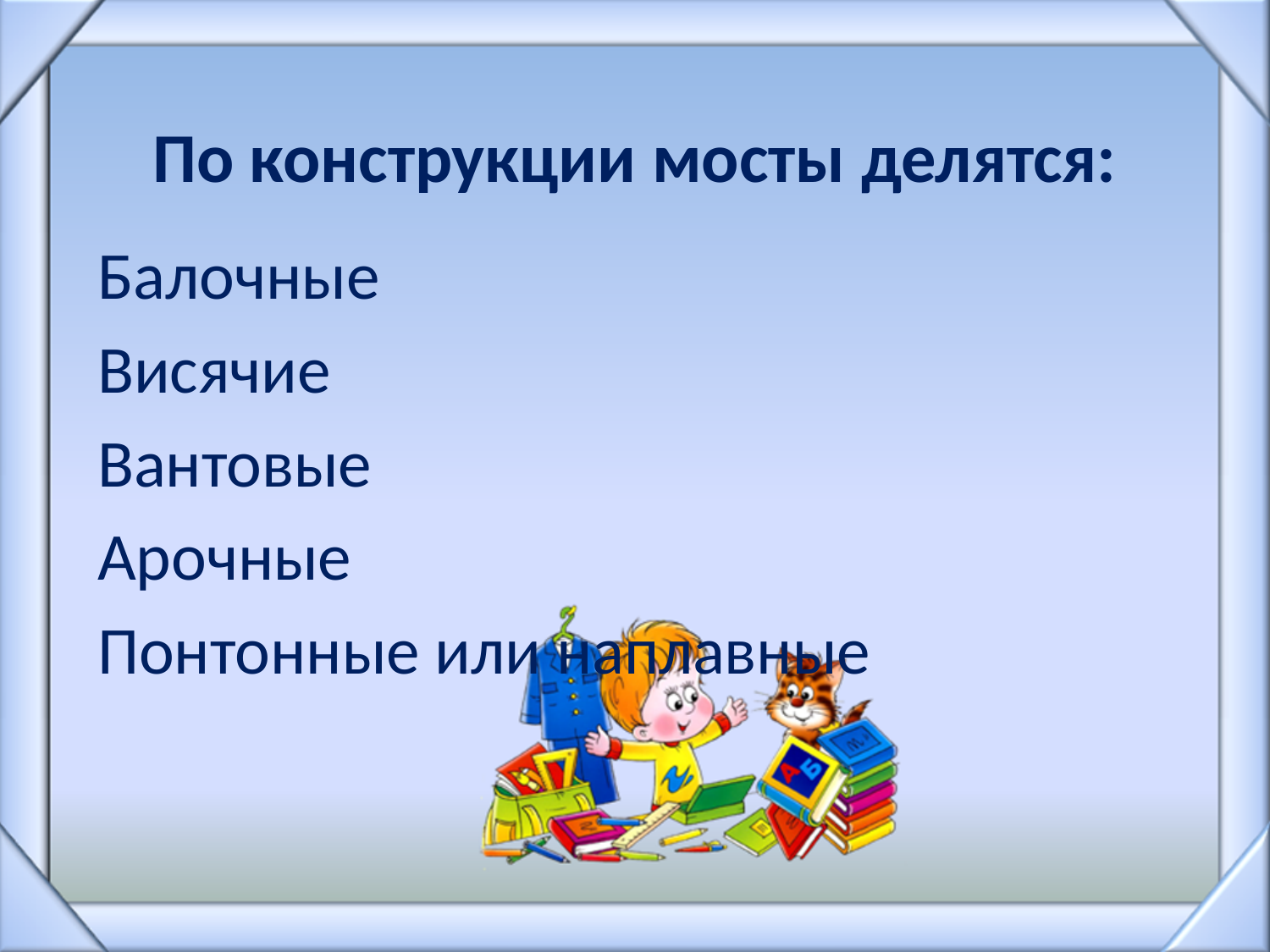

# По конструкции мосты делятся:
Балочные
Висячие
Вантовые
Арочные
Понтонные или наплавные